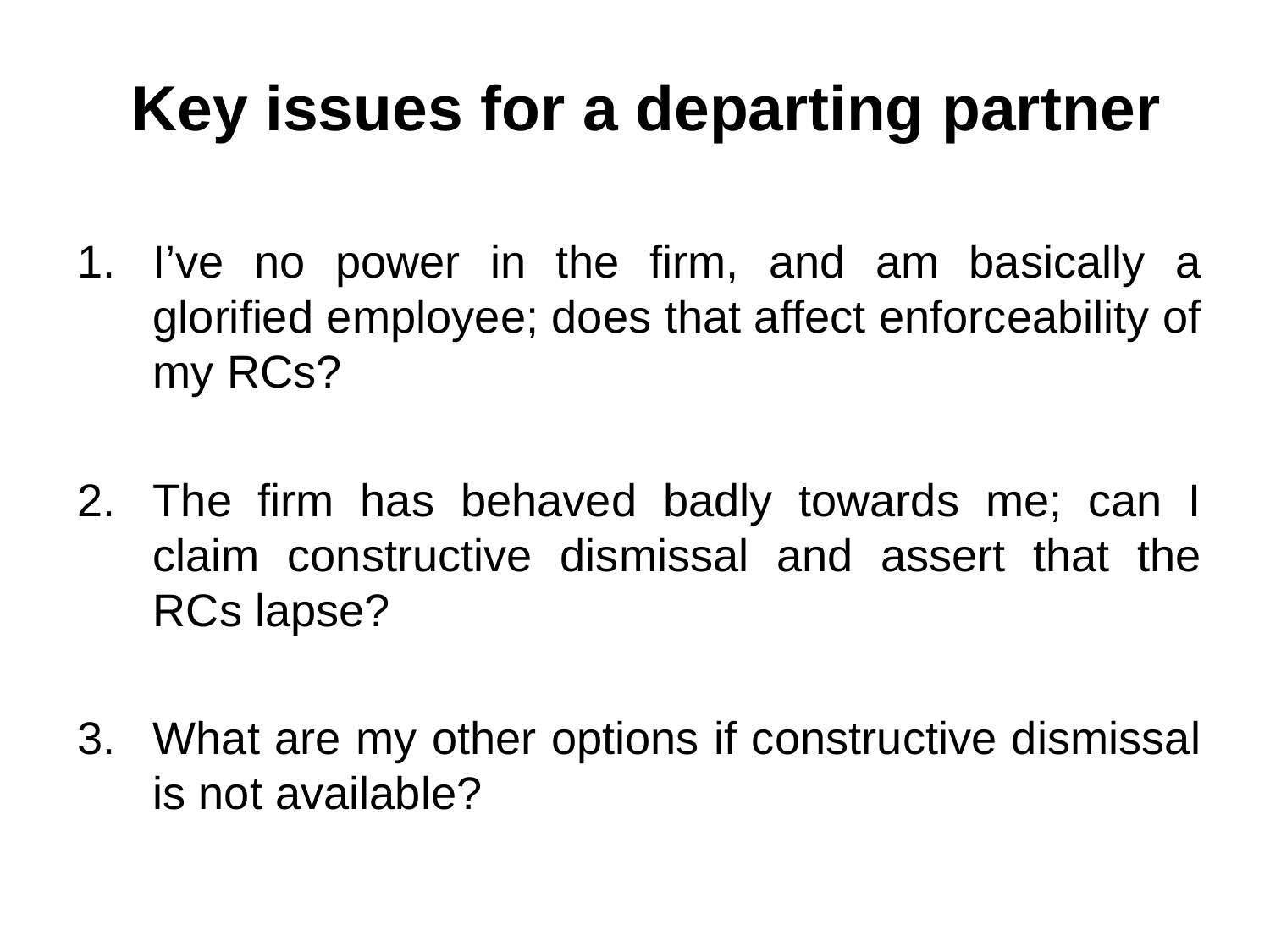

# Key issues for a departing partner
I’ve no power in the firm, and am basically a glorified employee; does that affect enforceability of my RCs?

The firm has behaved badly towards me; can I claim constructive dismissal and assert that the RCs lapse?

What are my other options if constructive dismissal is not available?